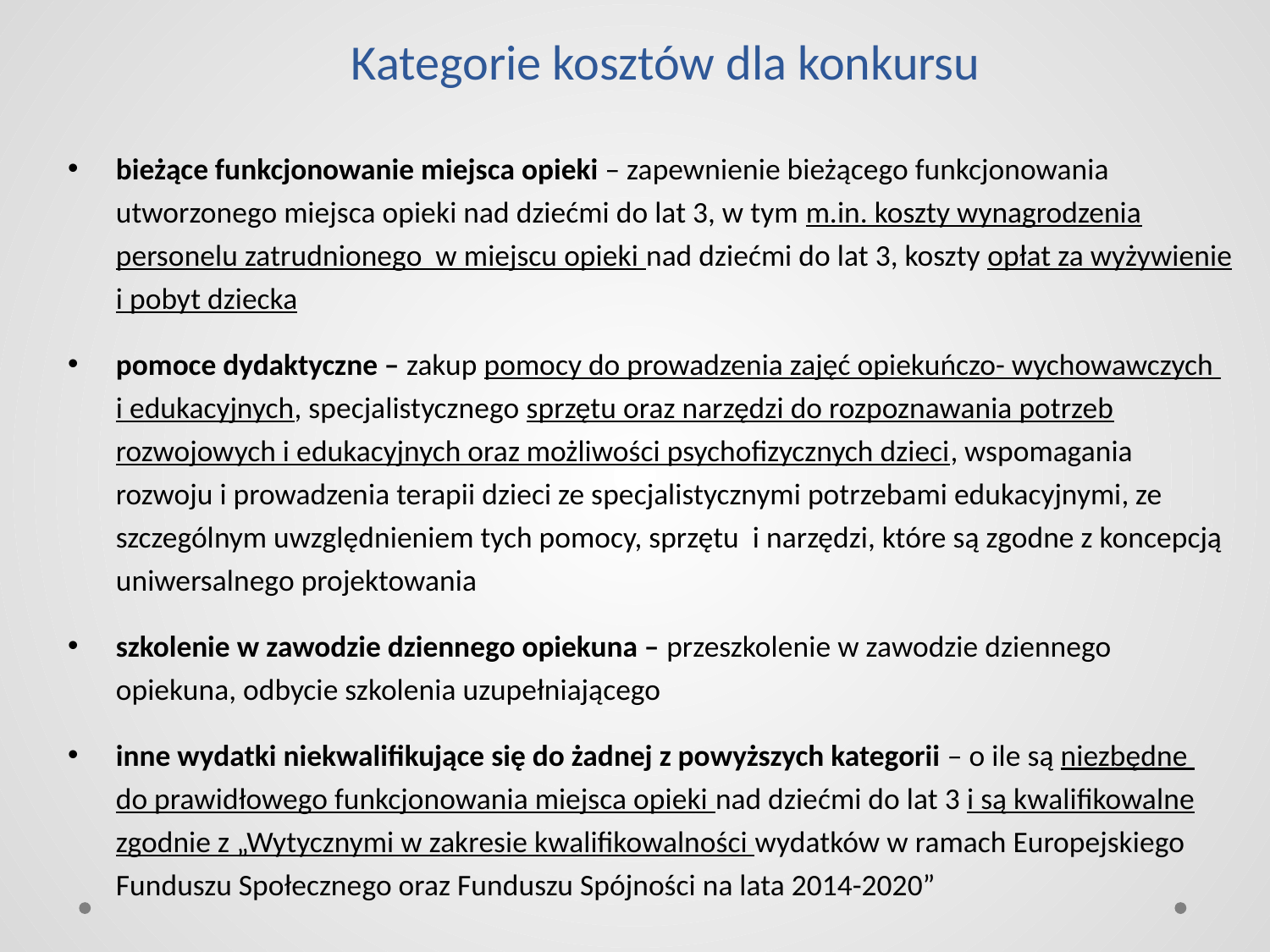

# Kategorie kosztów dla konkursu
bieżące funkcjonowanie miejsca opieki – zapewnienie bieżącego funkcjonowania utworzonego miejsca opieki nad dziećmi do lat 3, w tym m.in. koszty wynagrodzenia personelu zatrudnionego  w miejscu opieki nad dziećmi do lat 3, koszty opłat za wyżywienie i pobyt dziecka
pomoce dydaktyczne – zakup pomocy do prowadzenia zajęć opiekuńczo- wychowawczych
i edukacyjnych, specjalistycznego sprzętu oraz narzędzi do rozpoznawania potrzeb rozwojowych i edukacyjnych oraz możliwości psychofizycznych dzieci, wspomagania rozwoju i prowadzenia terapii dzieci ze specjalistycznymi potrzebami edukacyjnymi, ze szczególnym uwzględnieniem tych pomocy, sprzętu  i narzędzi, które są zgodne z koncepcją uniwersalnego projektowania
szkolenie w zawodzie dziennego opiekuna – przeszkolenie w zawodzie dziennego opiekuna, odbycie szkolenia uzupełniającego
inne wydatki niekwalifikujące się do żadnej z powyższych kategorii – o ile są niezbędne
do prawidłowego funkcjonowania miejsca opieki nad dziećmi do lat 3 i są kwalifikowalne zgodnie z „Wytycznymi w zakresie kwalifikowalności wydatków w ramach Europejskiego Funduszu Społecznego oraz Funduszu Spójności na lata 2014-2020”